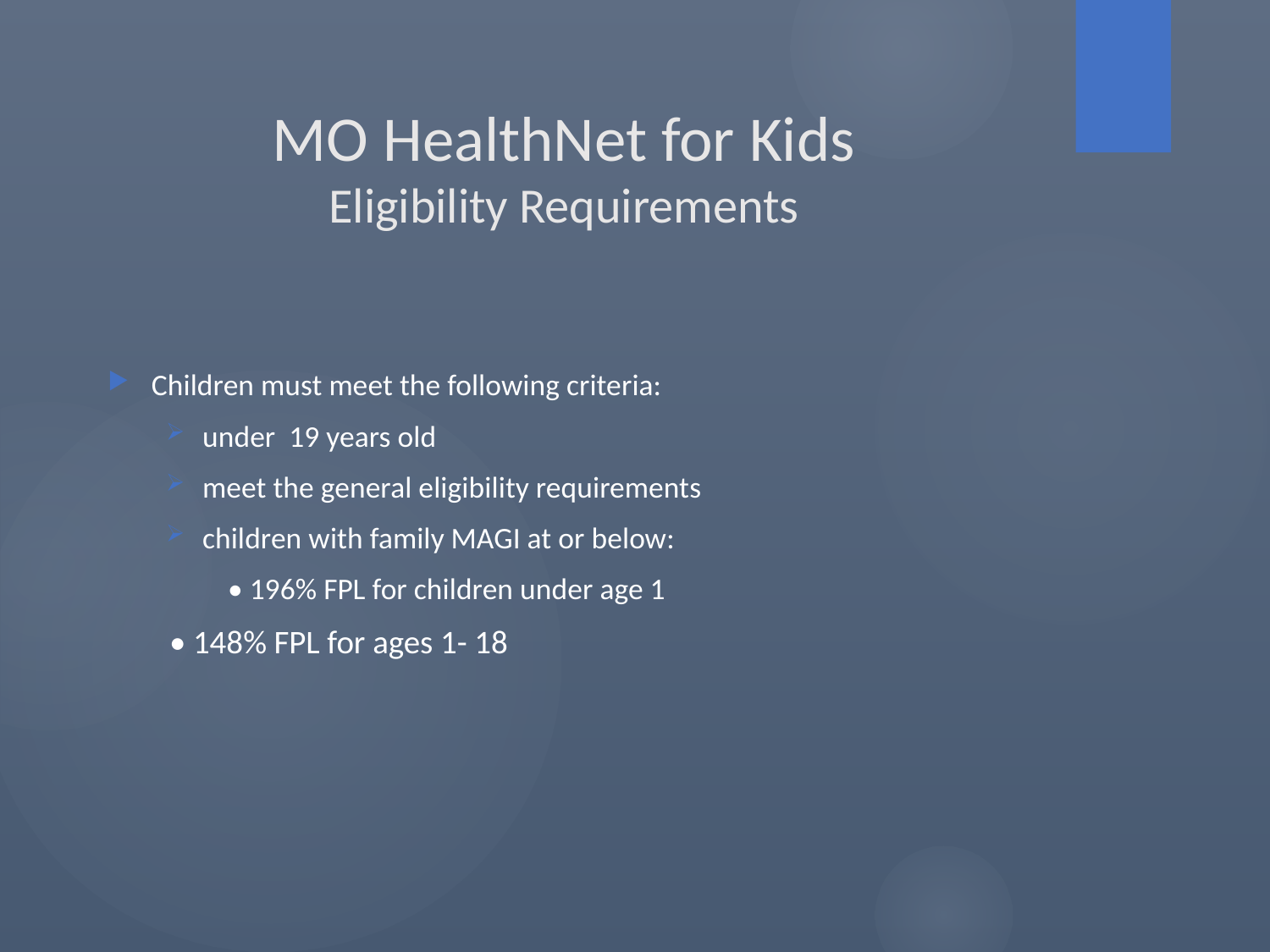

MO HealthNet for Kids
Eligibility Requirements
Children must meet the following criteria:
under  19 years old
meet the general eligibility requirements
children with family MAGI at or below:
• 196% FPL for children under age 1
	• 148% FPL for ages 1- 18